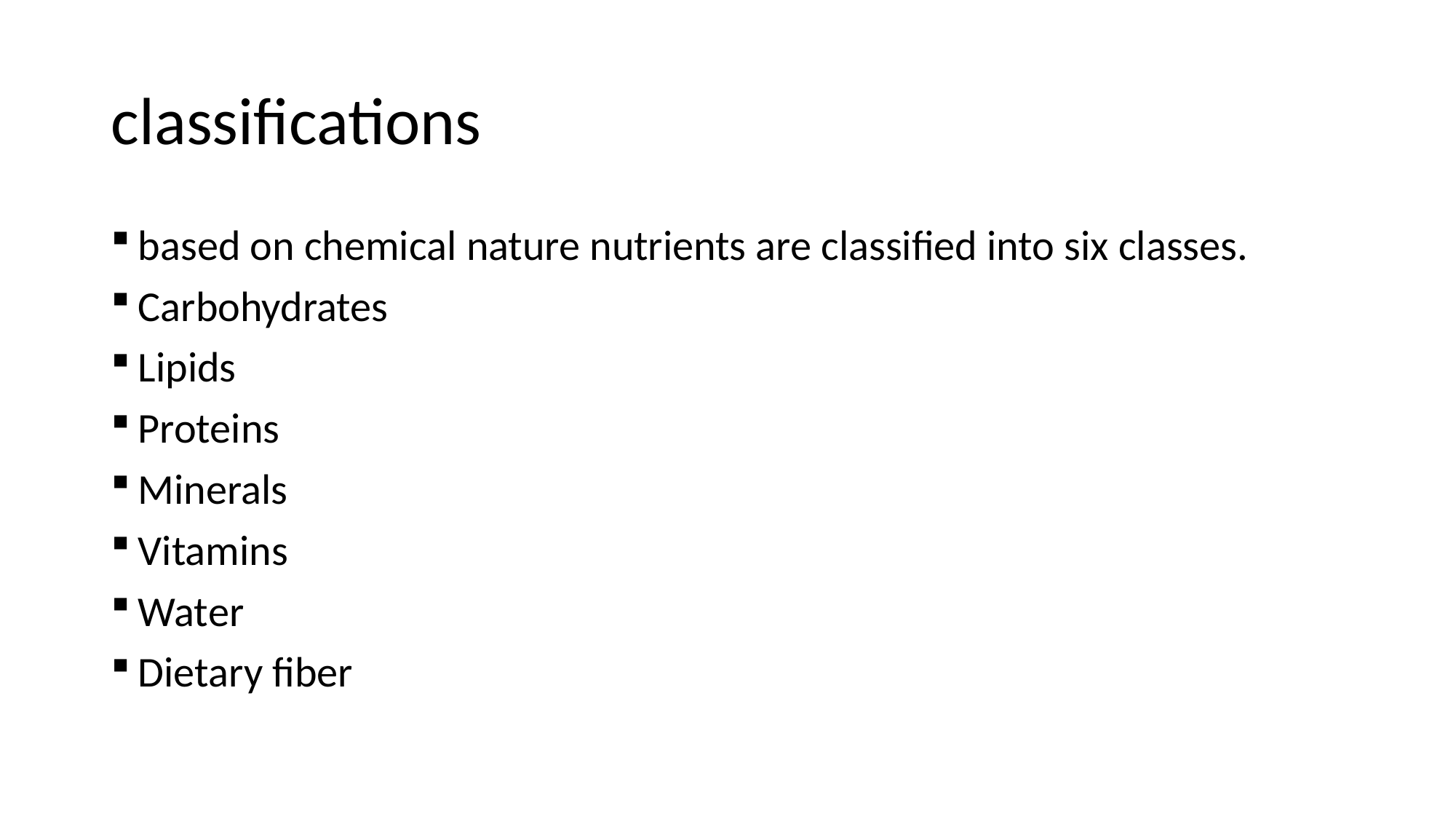

# classifications
based on chemical nature nutrients are classified into six classes.
Carbohydrates
Lipids
Proteins
Minerals
Vitamins
Water
Dietary fiber